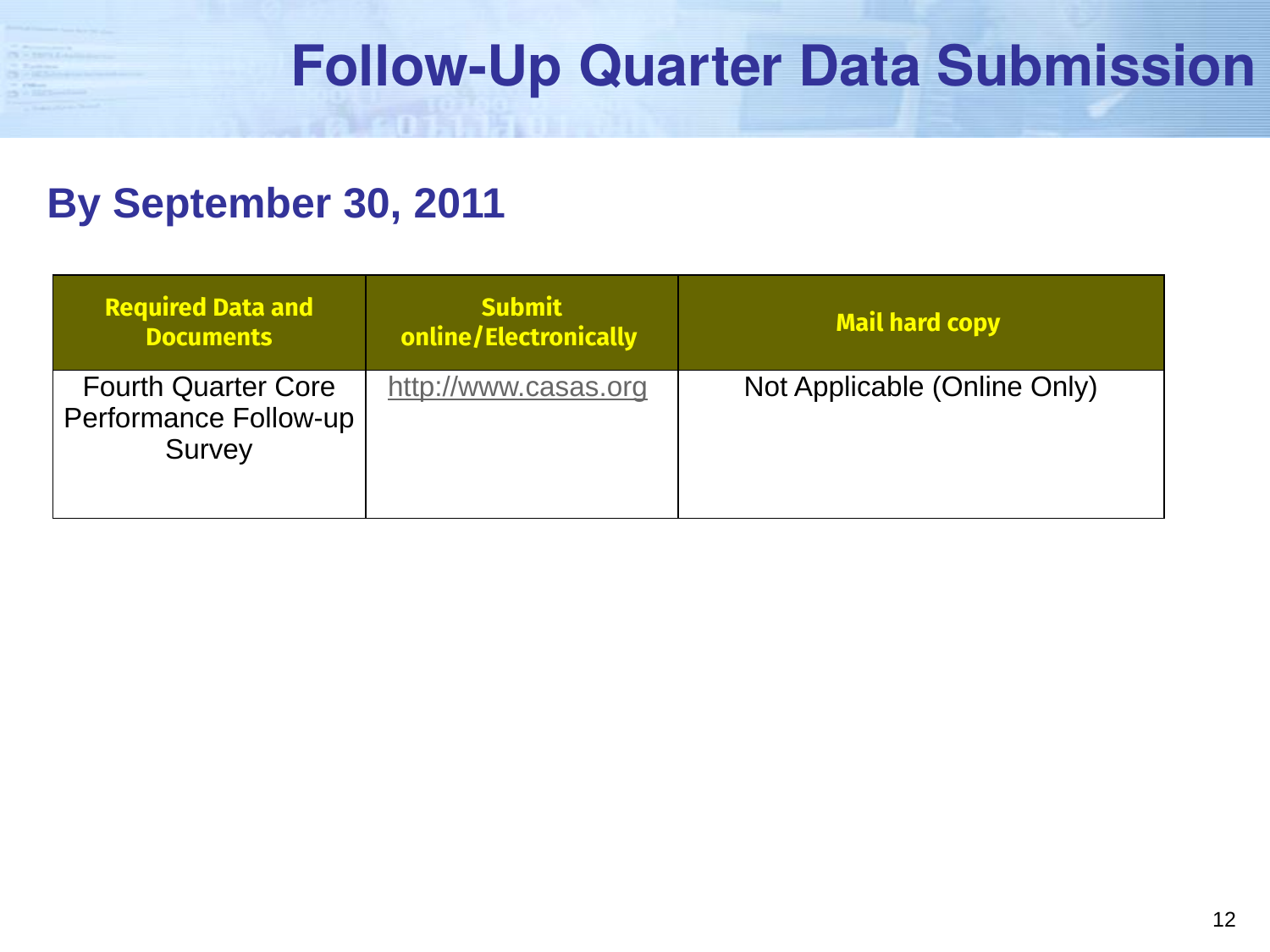

# Follow-Up Quarter Data Submission
By September 30, 2011
| Required Data and Documents | Submit online/Electronically | Mail hard copy |
| --- | --- | --- |
| Fourth Quarter Core Performance Follow-up Survey | http://www.casas.org | Not Applicable (Online Only) |
12